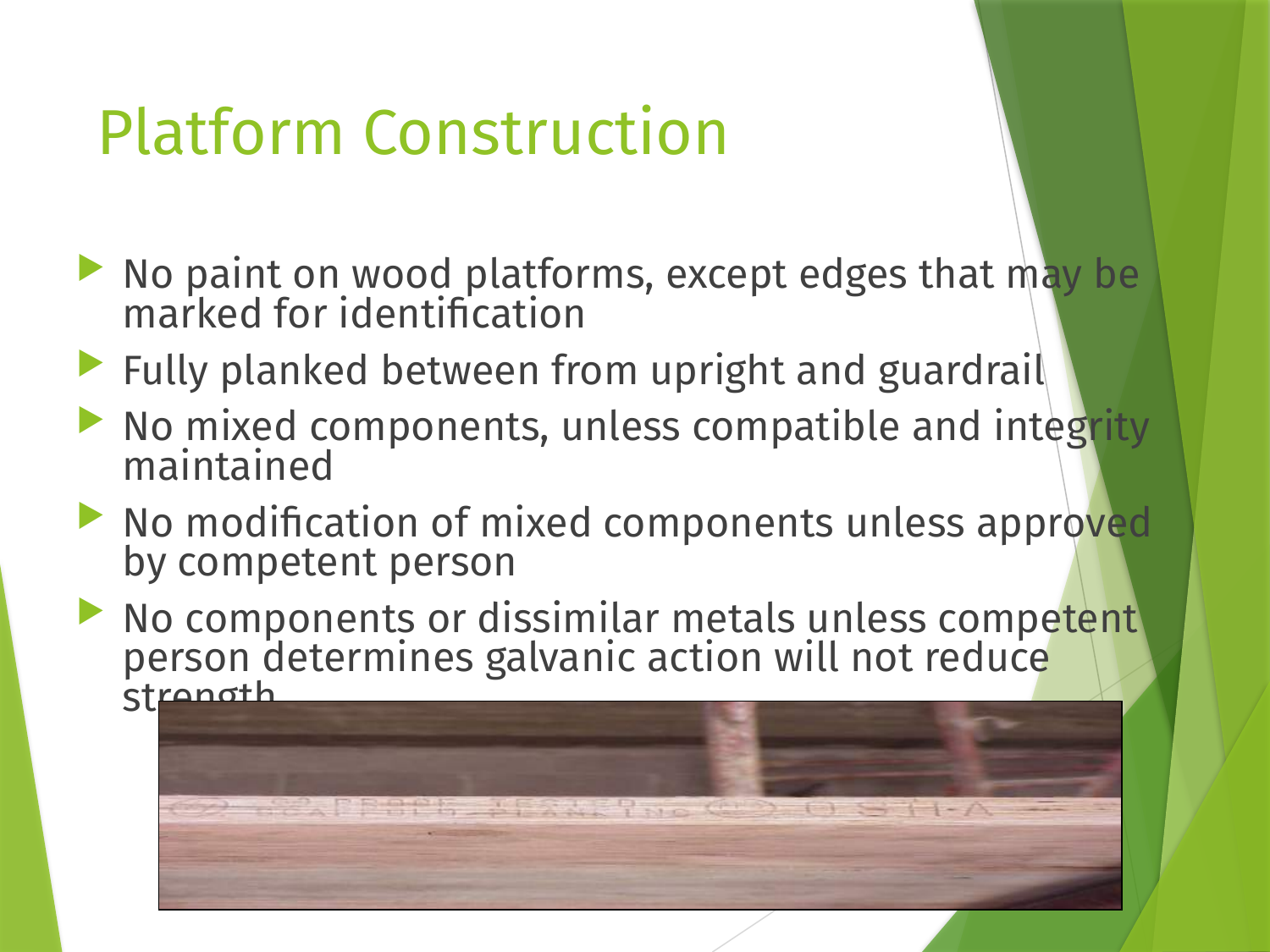

# Platform Construction
No paint on wood platforms, except edges that may be marked for identification
Fully planked between from upright and guardrail
No mixed components, unless compatible and integrity maintained
No modification of mixed components unless approved by competent person
No components or dissimilar metals unless competent person determines galvanic action will not reduce strength